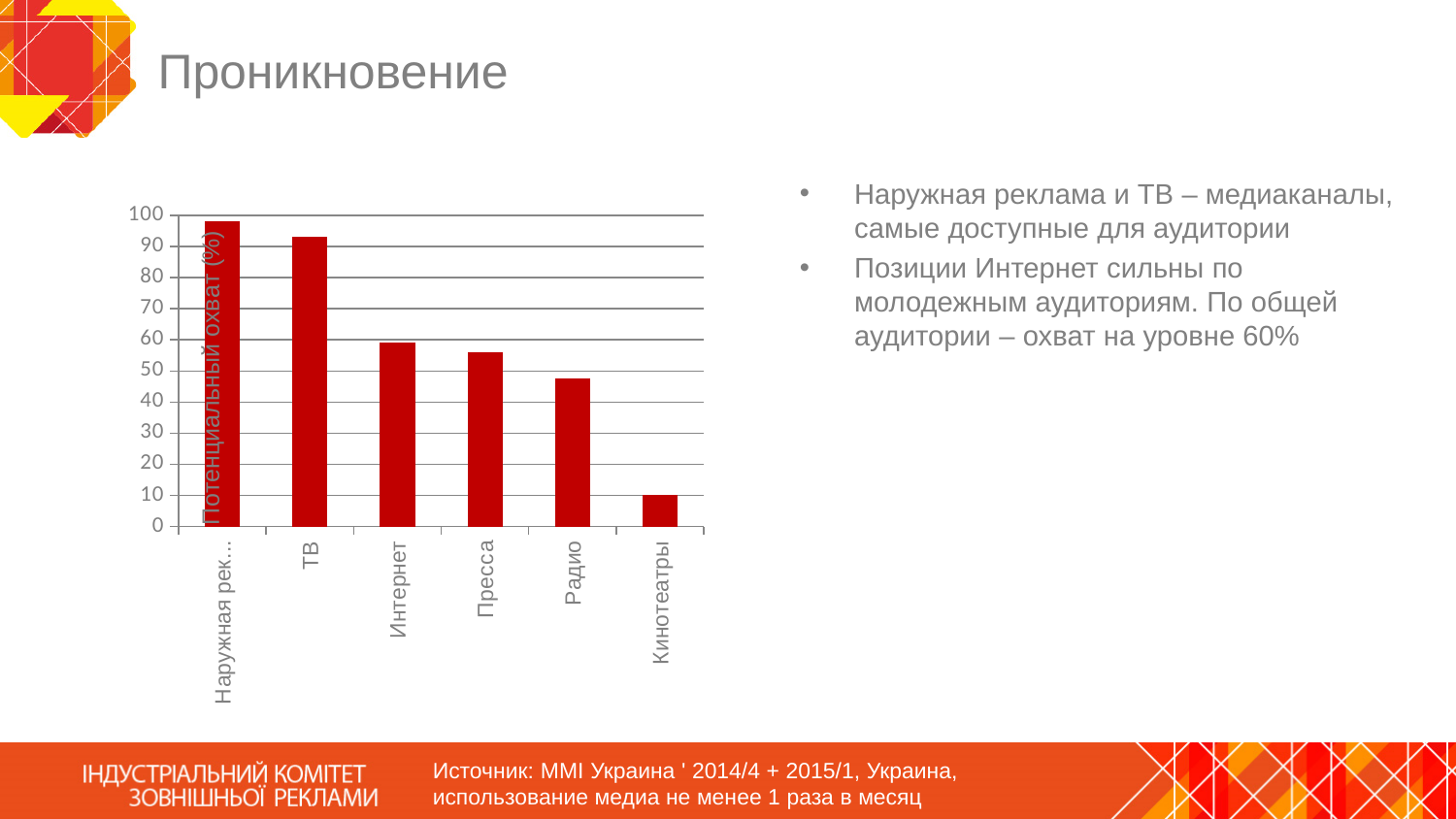

# Проникновение

### Chart

| Category | Потенциал охвата, % |
|---|---|
| Наружная реклама | 98.2 |
| ТВ | 93.1 |
| Интернет | 59.2 |
| Пресса | 55.9 |
| Радио | 47.5 |
| Кинотеатры | 10.200000000000001 |
Наружная реклама и ТВ – медиаканалы, самые доступные для аудитории
Позиции Интернет сильны по молодежным аудиториям. По общей аудитории ‒ охват на уровне 60%

Источник: MMI Украина ' 2014/4 + 2015/1, Украина, использование медиа не менее 1 раза в месяц